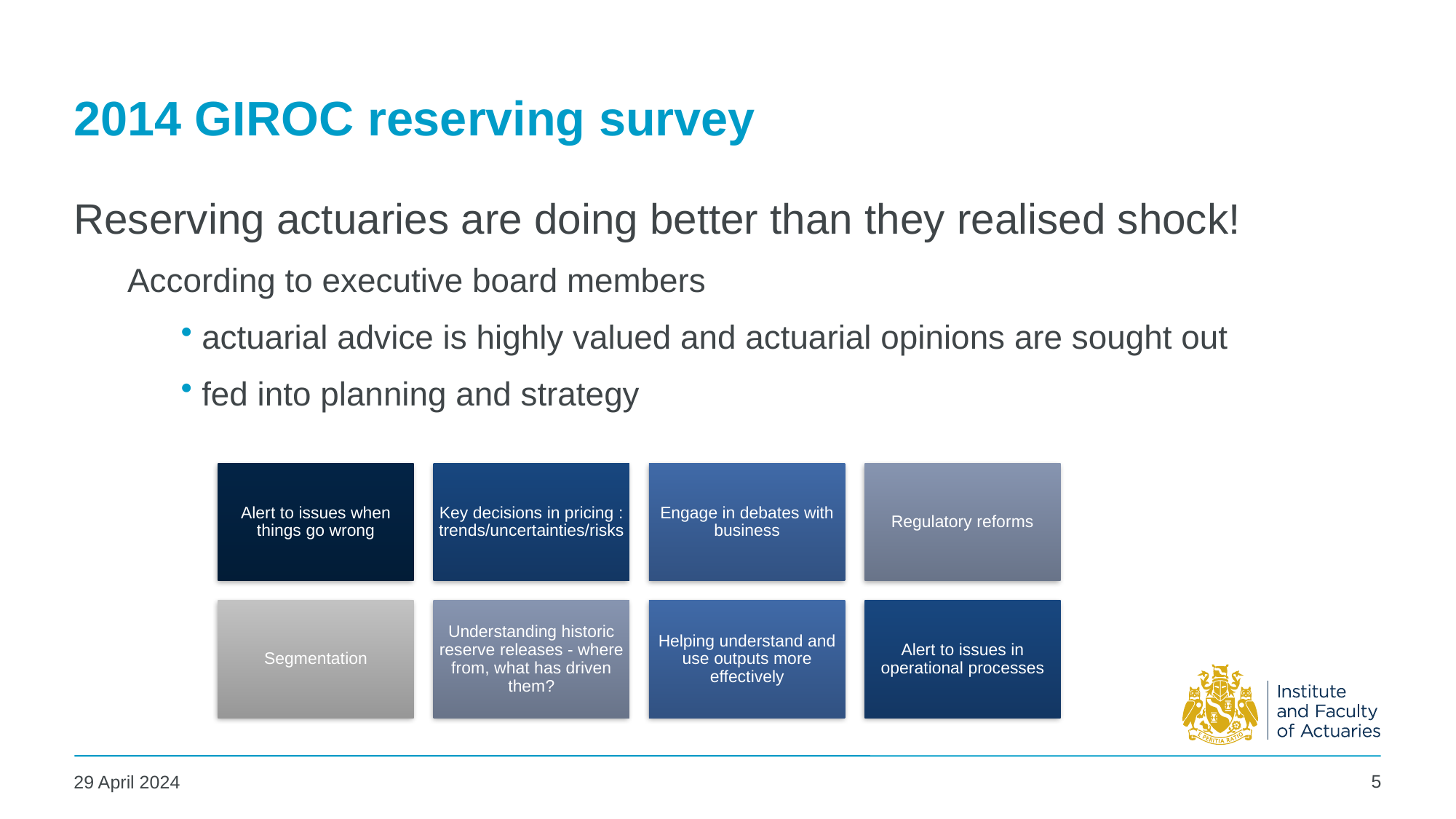

# 2014 GIROC reserving survey
Reserving actuaries are doing better than they realised shock!
According to executive board members
actuarial advice is highly valued and actuarial opinions are sought out
fed into planning and strategy
Alert to issues when things go wrong
Key decisions in pricing : trends/uncertainties/risks
Engage in debates with business
Regulatory reforms
Segmentation
Understanding historic reserve releases - where from, what has driven them?
Helping understand and use outputs more effectively
Alert to issues in operational processes
5
29 April 2024